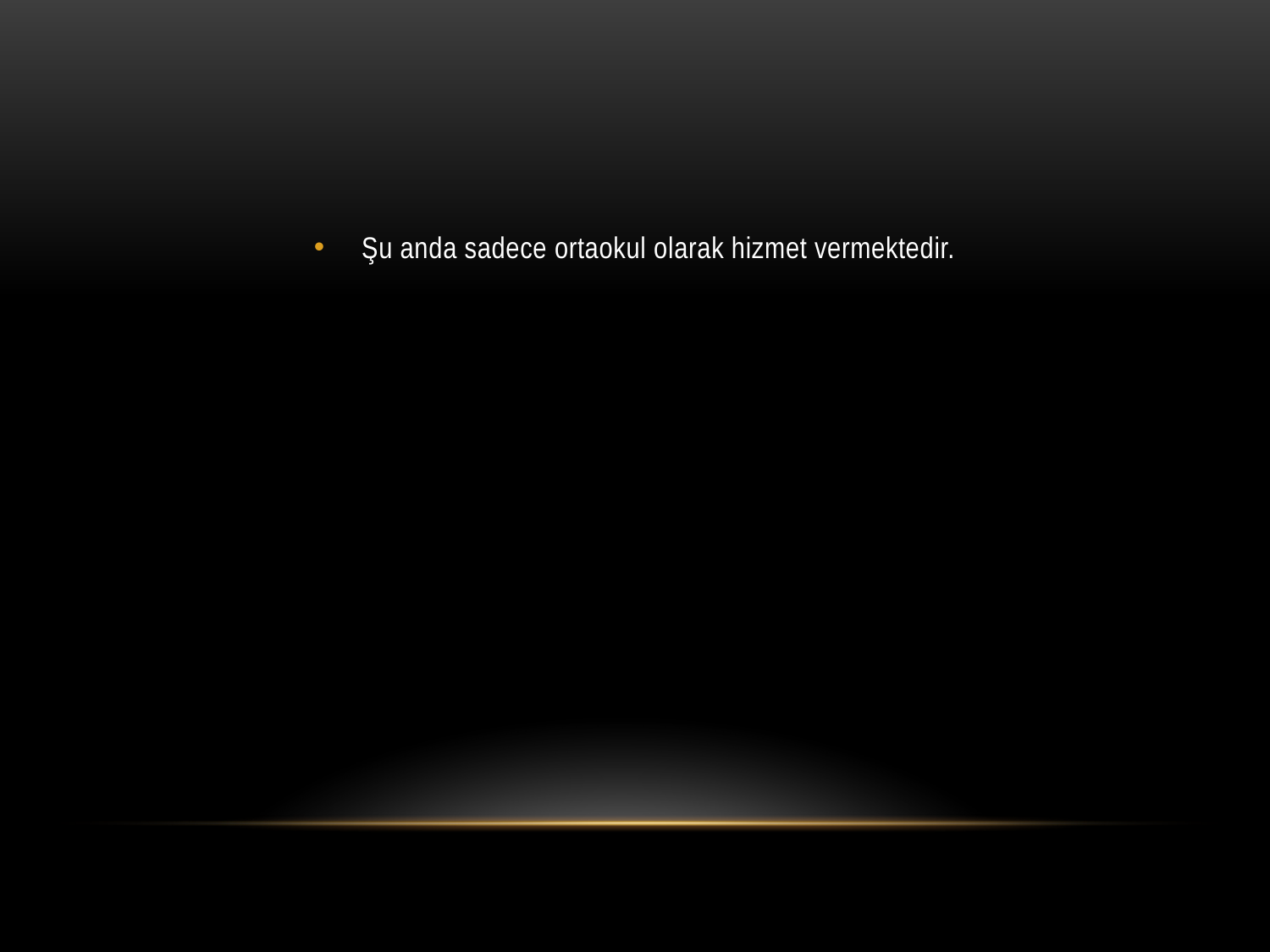

#
Şu anda sadece ortaokul olarak hizmet vermektedir.